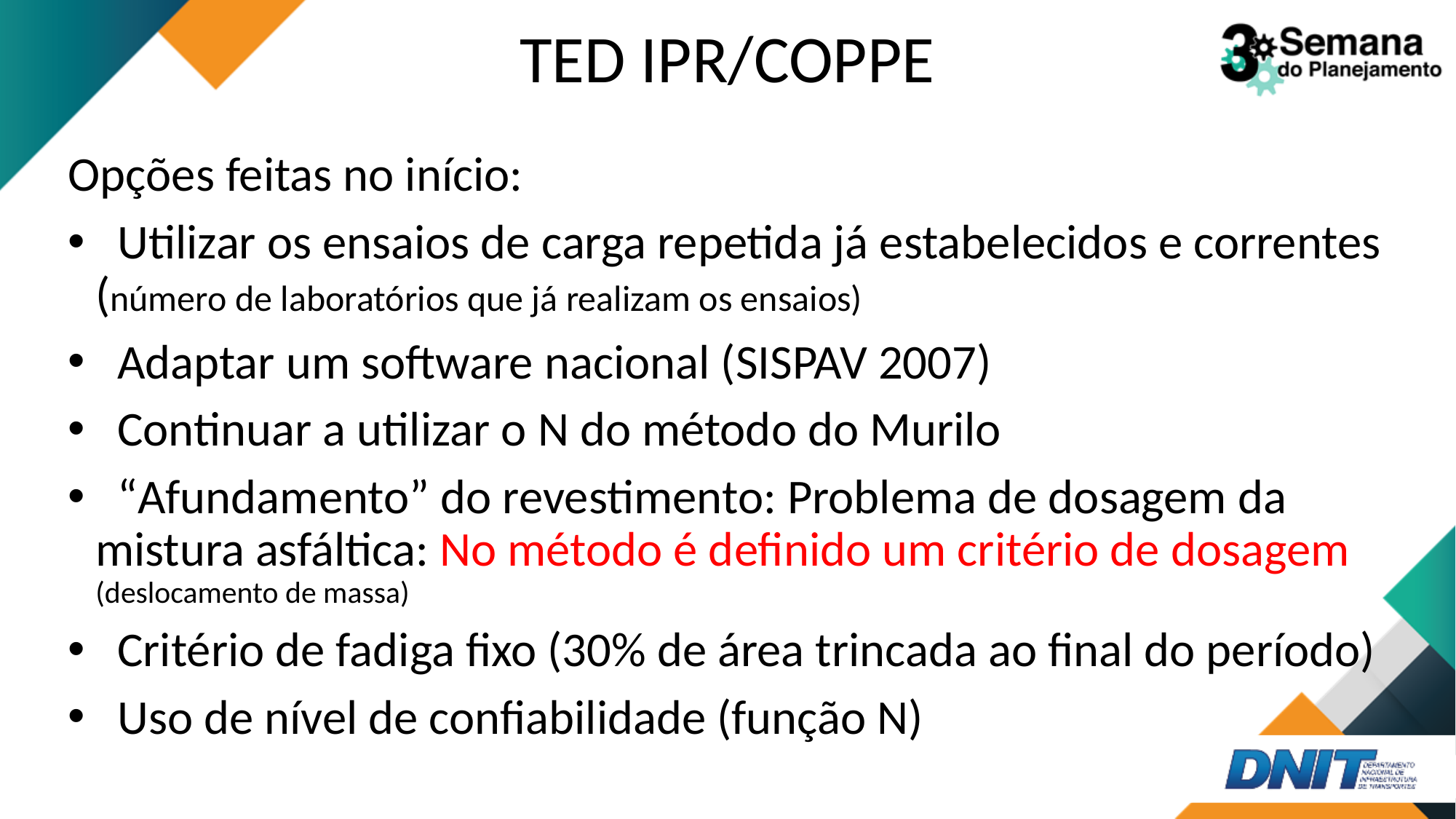

# TED IPR/COPPE
Opções feitas no início:
  Utilizar os ensaios de carga repetida já estabelecidos e correntes (número de laboratórios que já realizam os ensaios)
  Adaptar um software nacional (SISPAV 2007)
  Continuar a utilizar o N do método do Murilo
  “Afundamento” do revestimento: Problema de dosagem da mistura asfáltica: No método é definido um critério de dosagem (deslocamento de massa)
  Critério de fadiga fixo (30% de área trincada ao final do período)
  Uso de nível de confiabilidade (função N)